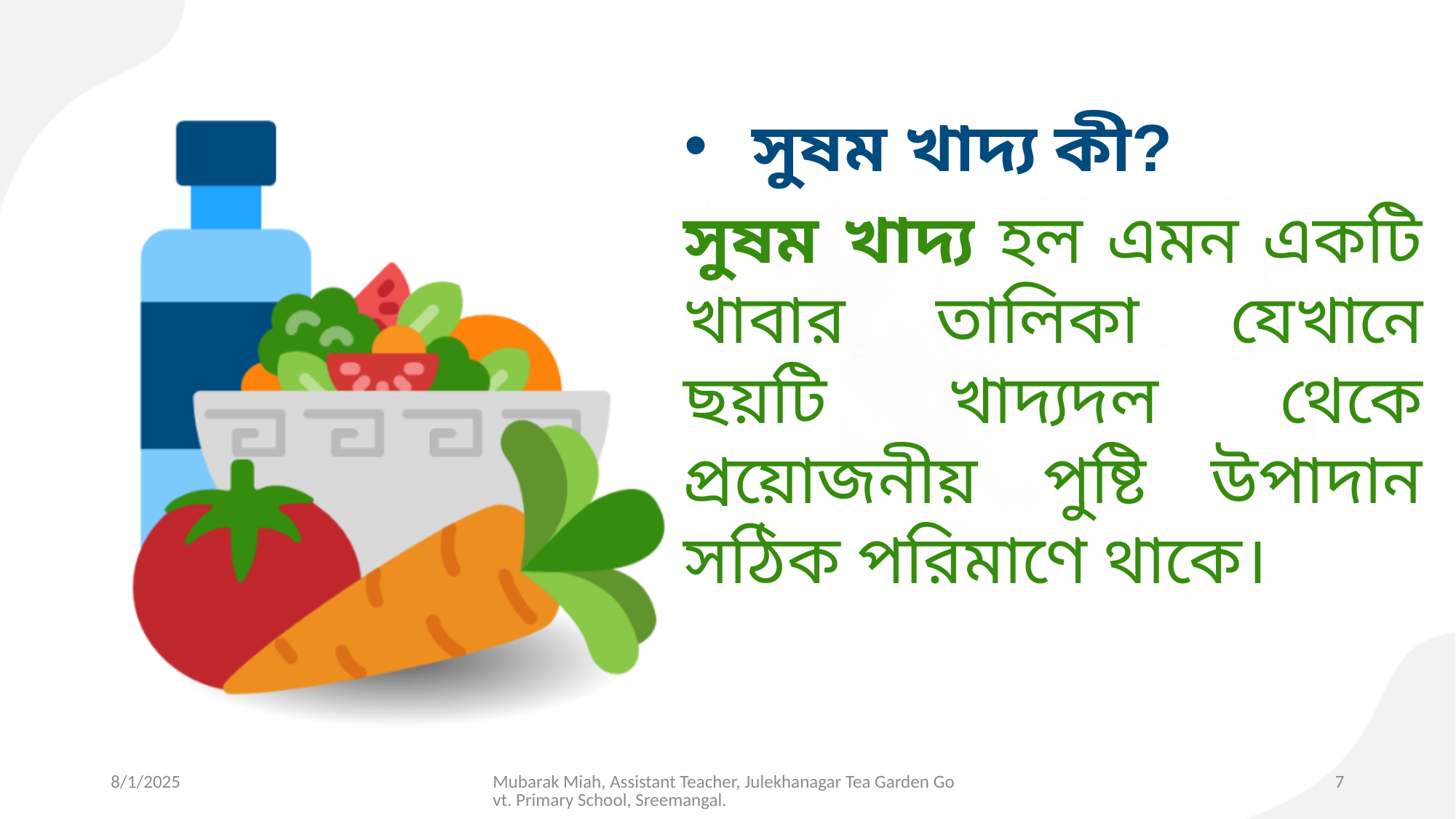

সুষম খাদ‌্য কী?
সুষম খাদ‌্য হল এমন একটি খাবার তালিকা যেখানে ছয়টি খাদ‌্যদল থেকে প্রয়োজনীয় পুষ্টি উপাদান সঠিক পরিমাণে থাকে।
8/1/2025
Mubarak Miah, Assistant Teacher, Julekhanagar Tea Garden Govt. Primary School, Sreemangal.
7